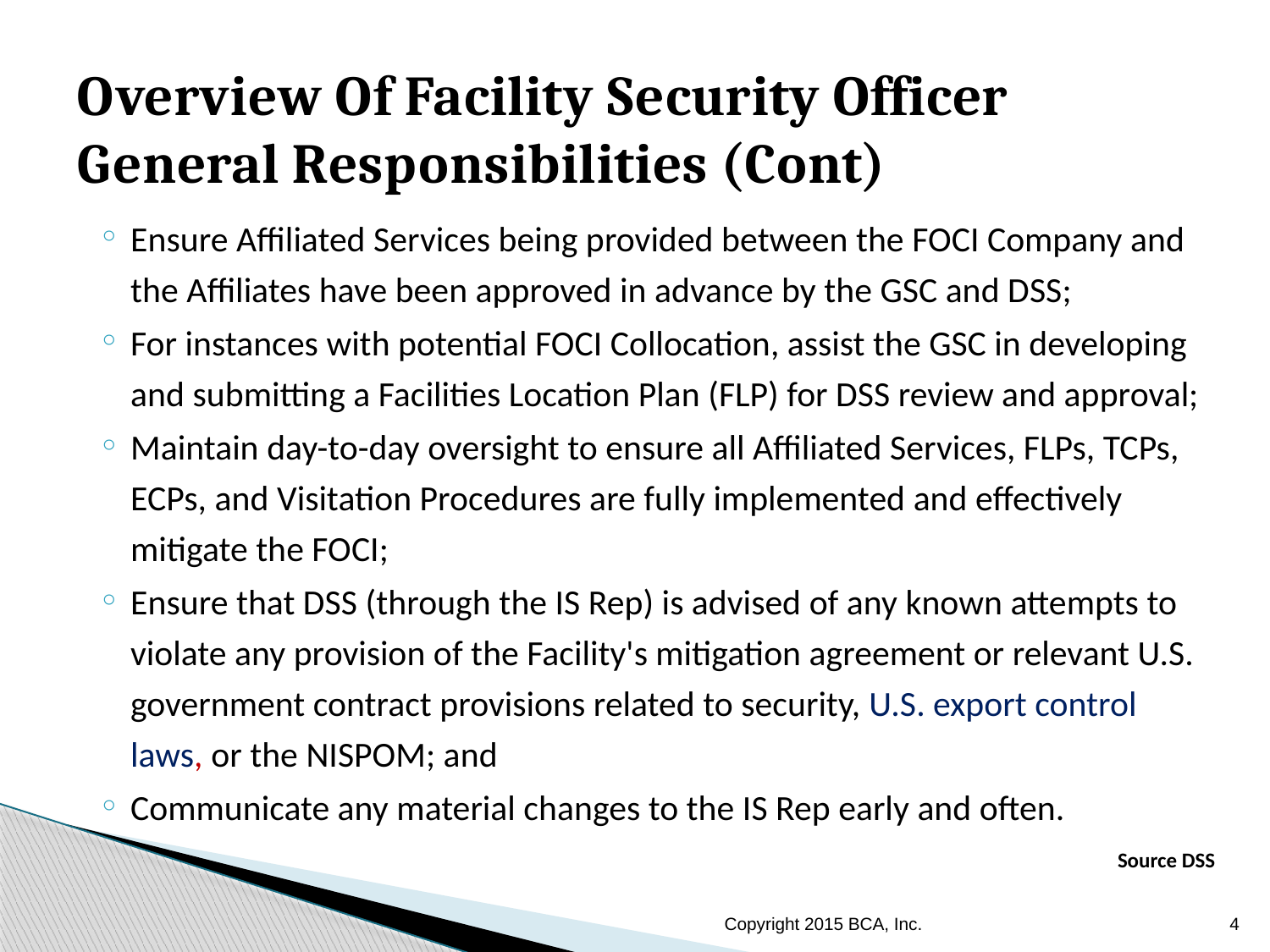

# Overview Of Facility Security Officer General Responsibilities (Cont)

Ensure Affiliated Services being provided between the FOCI Company and the Affiliates have been approved in advance by the GSC and DSS;
For instances with potential FOCI Collocation, assist the GSC in developing and submitting a Facilities Location Plan (FLP) for DSS review and approval;
Maintain day-to-day oversight to ensure all Affiliated Services, FLPs, TCPs, ECPs, and Visitation Procedures are fully implemented and effectively mitigate the FOCI;
Ensure that DSS (through the IS Rep) is advised of any known attempts to violate any provision of the Facility's mitigation agreement or relevant U.S. government contract provisions related to security, U.S. export control laws, or the NISPOM; and
Communicate any material changes to the IS Rep early and often.

Source DSS

Copyright 2015 BCA, Inc.
4